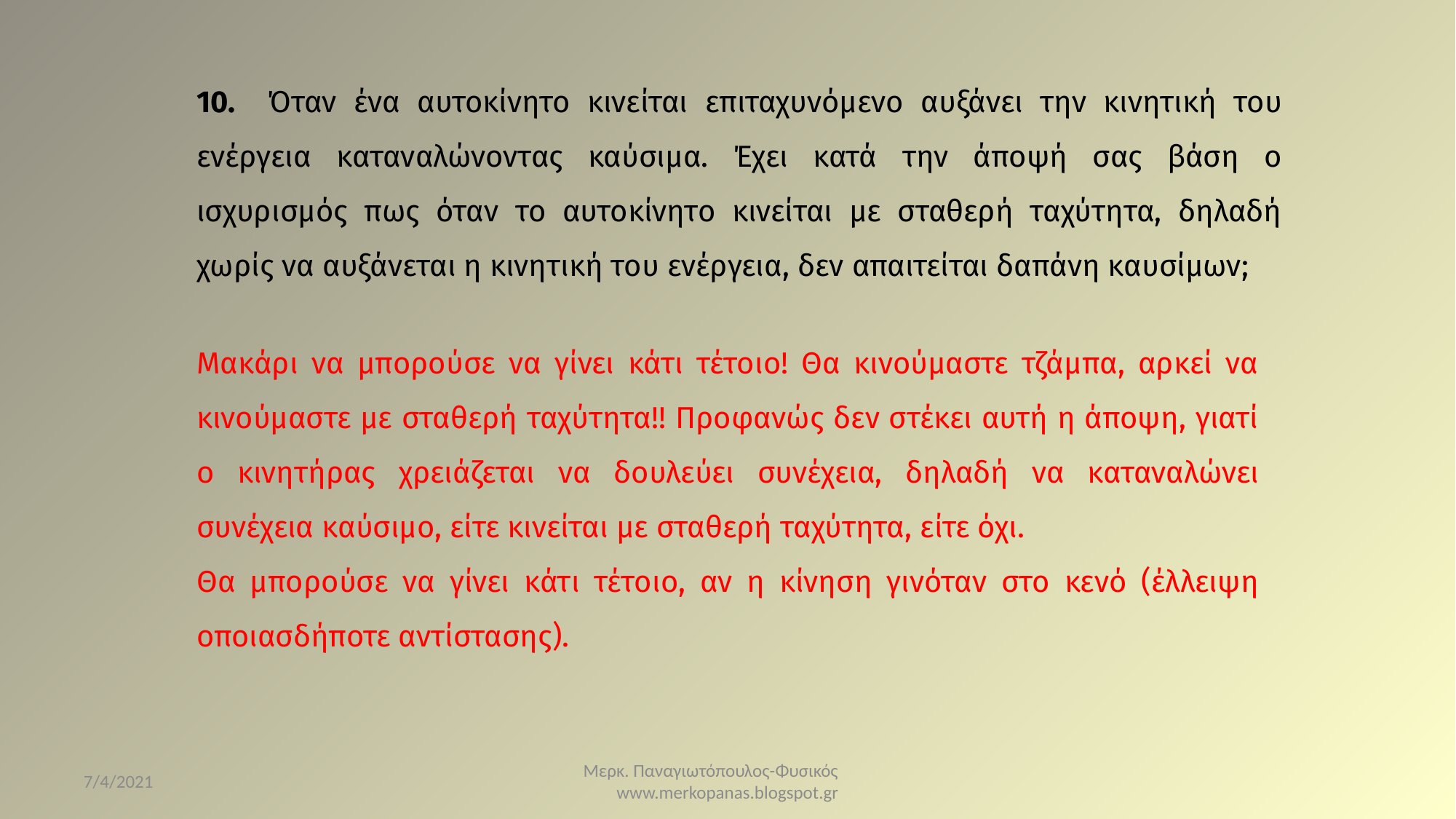

10.  Όταν ένα αυτοκίνητο κινείται επιταχυνόμενο αυξάνει την κινητική του ενέργεια καταναλώνοντας καύσιμα. Έχει κατά την άποψή σας βάση ο ισχυρισμός πως όταν το αυτοκίνητο κινείται με σταθερή ταχύτητα, δηλαδή χωρίς να αυξάνεται η κινητική του ενέργεια, δεν απαιτείται δαπάνη καυσίμων;
Μακάρι να μπορούσε να γίνει κάτι τέτοιο! Θα κινούμαστε τζάμπα, αρκεί να κινούμαστε με σταθερή ταχύτητα!! Προφανώς δεν στέκει αυτή η άποψη, γιατί ο κινητήρας χρειάζεται να δουλεύει συνέχεια, δηλαδή να καταναλώνει συνέχεια καύσιμο, είτε κινείται με σταθερή ταχύτητα, είτε όχι.
Θα μπορούσε να γίνει κάτι τέτοιο, αν η κίνηση γινόταν στο κενό (έλλειψη οποιασδήποτε αντίστασης).
7/4/2021
Μερκ. Παναγιωτόπουλος-Φυσικός         www.merkopanas.blogspot.gr